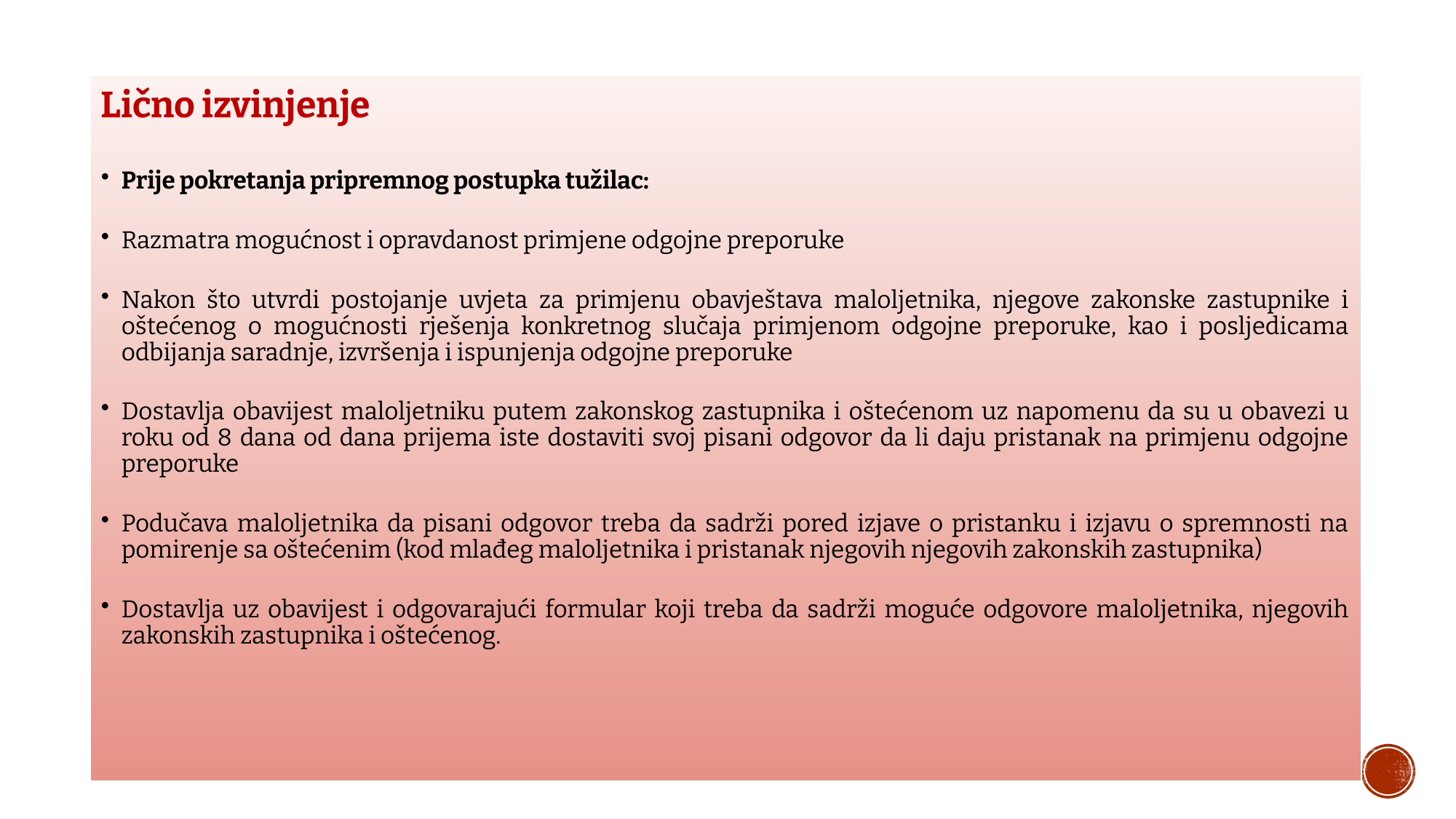

Lično izvinjenje

Prije pokretanja pripremnog postupka tužilac:

Razmatra mogućnost i opravdanost primjene odgojne preporuke

Nakon što utvrdi postojanje uvjeta za primjenu obavještava maloljetnika, njegove zakonske zastupnike i oštećenog o mogućnosti rješenja konkretnog slučaja primjenom odgojne preporuke, kao i posljedicama odbijanja saradnje, izvršenja i ispunjenja odgojne preporuke

Dostavlja obavijest maloljetniku putem zakonskog zastupnika i oštećenom uz napomenu da su u obavezi u roku od 8 dana od dana prijema iste dostaviti svoj pisani odgovor da li daju pristanak na primjenu odgojne preporuke

Podučava maloljetnika da pisani odgovor treba da sadrži pored izjave o pristanku i izjavu o spremnosti na pomirenje sa oštećenim (kod mlađeg maloljetnika i pristanak njegovih njegovih zakonskih zastupnika)

Dostavlja uz obavijest i odgovarajući formular koji treba da sadrži moguće odgovore maloljetnika, njegovih zakonskih zastupnika i oštećenog.